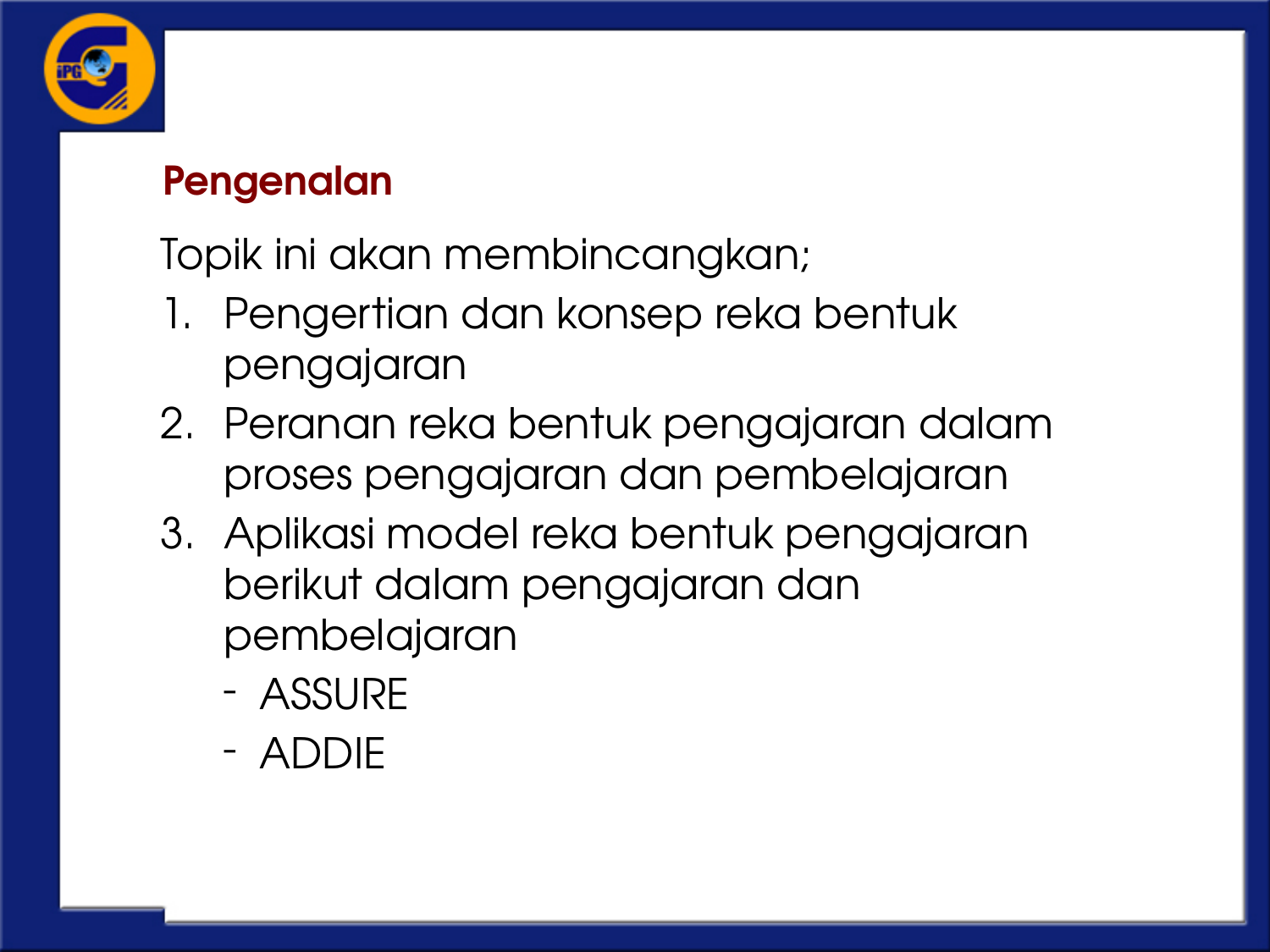

# Pengenalan
Topik ini akan membincangkan;
Pengertian dan konsep reka bentuk pengajaran
Peranan reka bentuk pengajaran dalam proses pengajaran dan pembelajaran
Aplikasi model reka bentuk pengajaran berikut dalam pengajaran dan pembelajaran
ASSURE
ADDIE